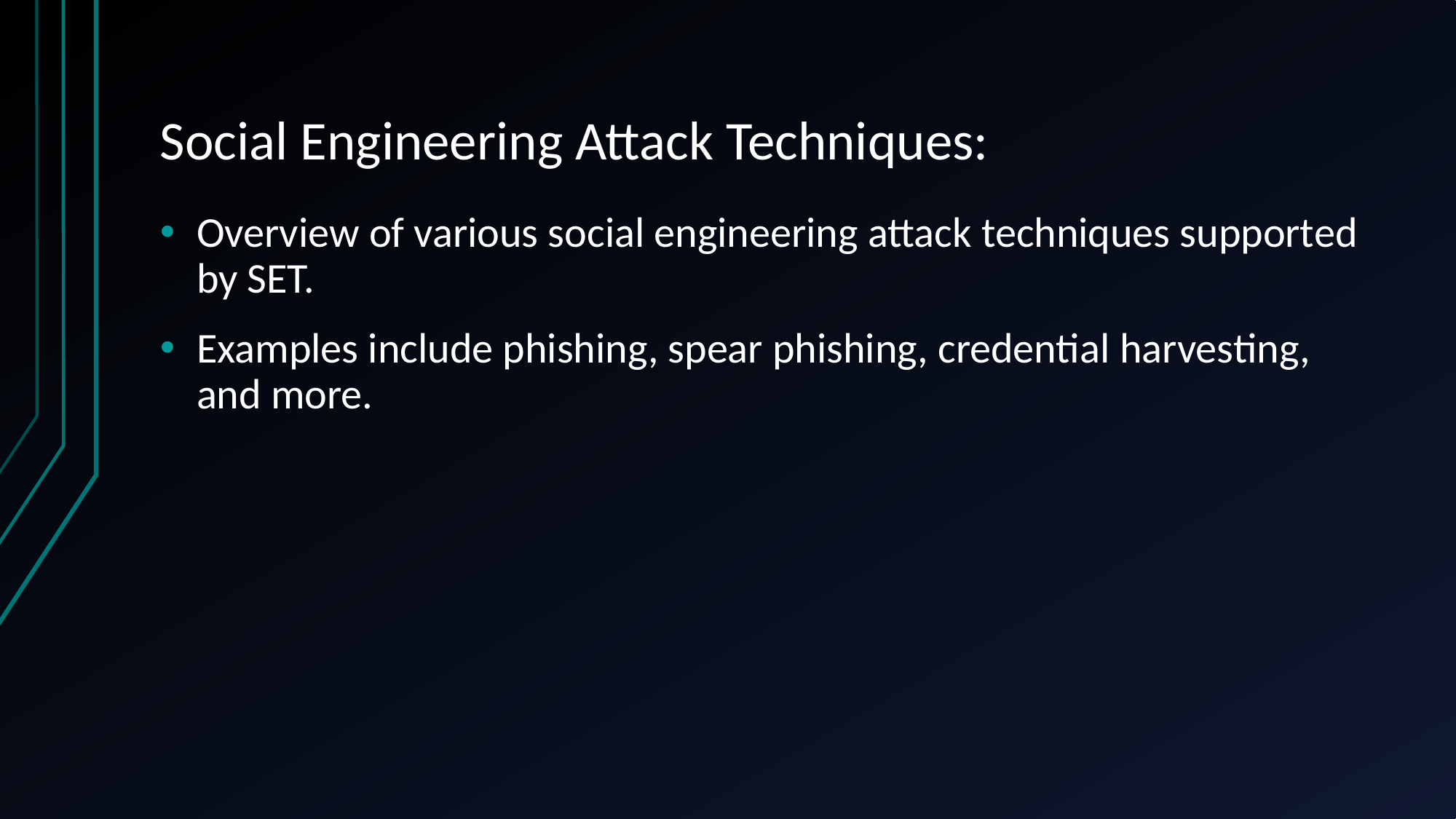

# Social Engineering Attack Techniques:
Overview of various social engineering attack techniques supported by SET.
Examples include phishing, spear phishing, credential harvesting, and more.